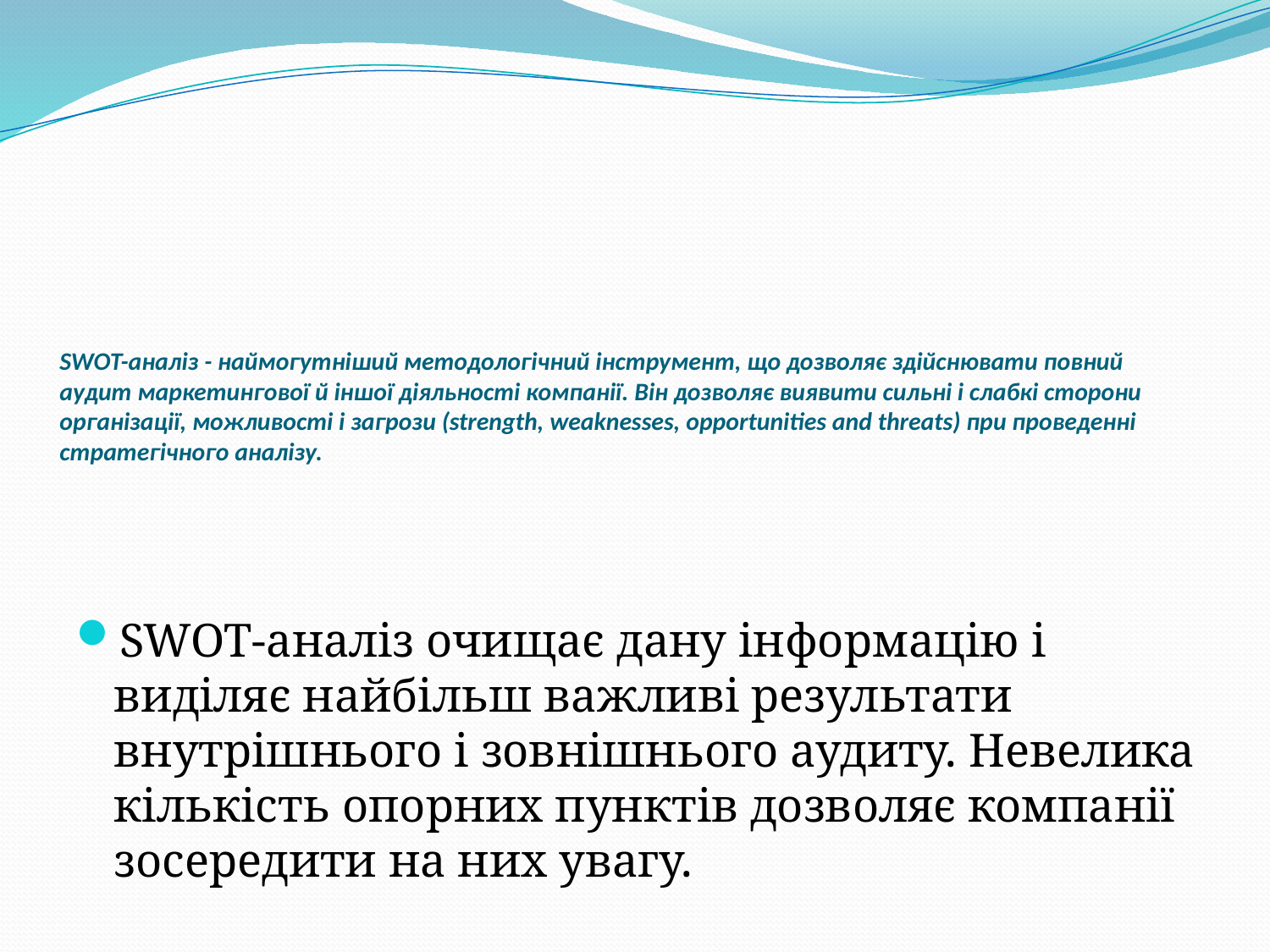

# SWOT-аналіз - наймогутніший методологічний інструмент, що дозволяє здійснювати повний аудит маркетингової й іншої діяльності компанії. Він дозволяє виявити сильні і слабкі сторони організації, можливості і загрози (strength, weaknesses, opportunities and threats) при проведенні стратегічного аналізу.
SWOT-аналіз очищає дану інформацію і виділяє найбільш важливі результати внутрішнього і зовнішнього аудиту. Невелика кількість опорних пунктів дозволяє компанії зосередити на них увагу.